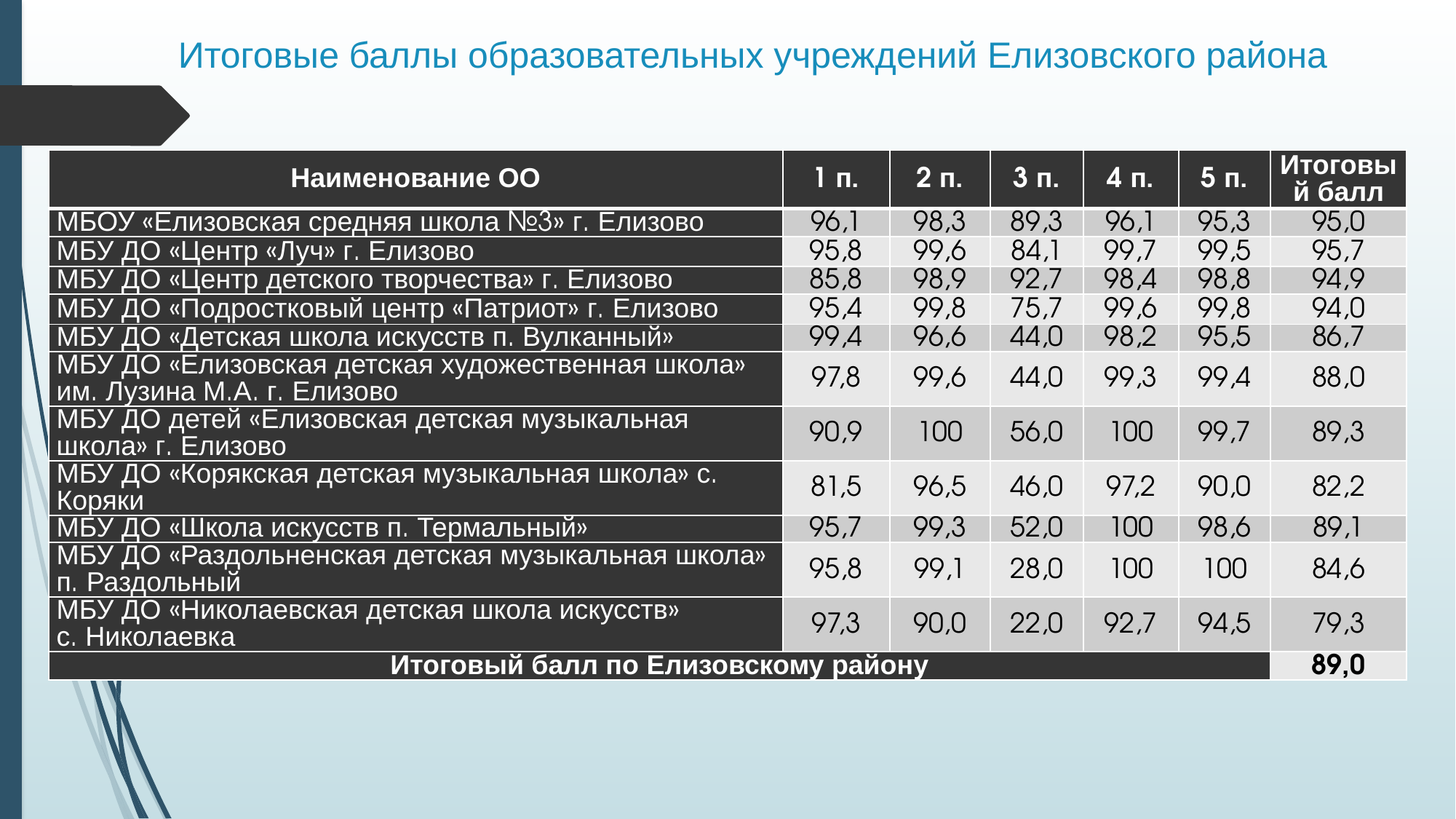

# Итоговые баллы образовательных учреждений Елизовского района
| Наименование ОО | 1 п. | 2 п. | 3 п. | 4 п. | 5 п. | Итоговый балл |
| --- | --- | --- | --- | --- | --- | --- |
| МБОУ «Елизовская средняя школа №3» г. Елизово | 96,1 | 98,3 | 89,3 | 96,1 | 95,3 | 95,0 |
| МБУ ДО «Центр «Луч» г. Елизово | 95,8 | 99,6 | 84,1 | 99,7 | 99,5 | 95,7 |
| МБУ ДО «Центр детского творчества» г. Елизово | 85,8 | 98,9 | 92,7 | 98,4 | 98,8 | 94,9 |
| МБУ ДО «Подростковый центр «Патриот» г. Елизово | 95,4 | 99,8 | 75,7 | 99,6 | 99,8 | 94,0 |
| МБУ ДО «Детская школа искусств п. Вулканный» | 99,4 | 96,6 | 44,0 | 98,2 | 95,5 | 86,7 |
| МБУ ДО «Елизовская детская художественная школа» им. Лузина М.А. г. Елизово | 97,8 | 99,6 | 44,0 | 99,3 | 99,4 | 88,0 |
| МБУ ДО детей «Елизовская детская музыкальная школа» г. Елизово | 90,9 | 100 | 56,0 | 100 | 99,7 | 89,3 |
| МБУ ДО «Корякская детская музыкальная школа» с. Коряки | 81,5 | 96,5 | 46,0 | 97,2 | 90,0 | 82,2 |
| МБУ ДО «Школа искусств п. Термальный» | 95,7 | 99,3 | 52,0 | 100 | 98,6 | 89,1 |
| МБУ ДО «Раздольненская детская музыкальная школа» п. Раздольный | 95,8 | 99,1 | 28,0 | 100 | 100 | 84,6 |
| МБУ ДО «Николаевская детская школа искусств» с. Николаевка | 97,3 | 90,0 | 22,0 | 92,7 | 94,5 | 79,3 |
| Итоговый балл по Елизовскому району |  |  |  |  |  | 89,0 |